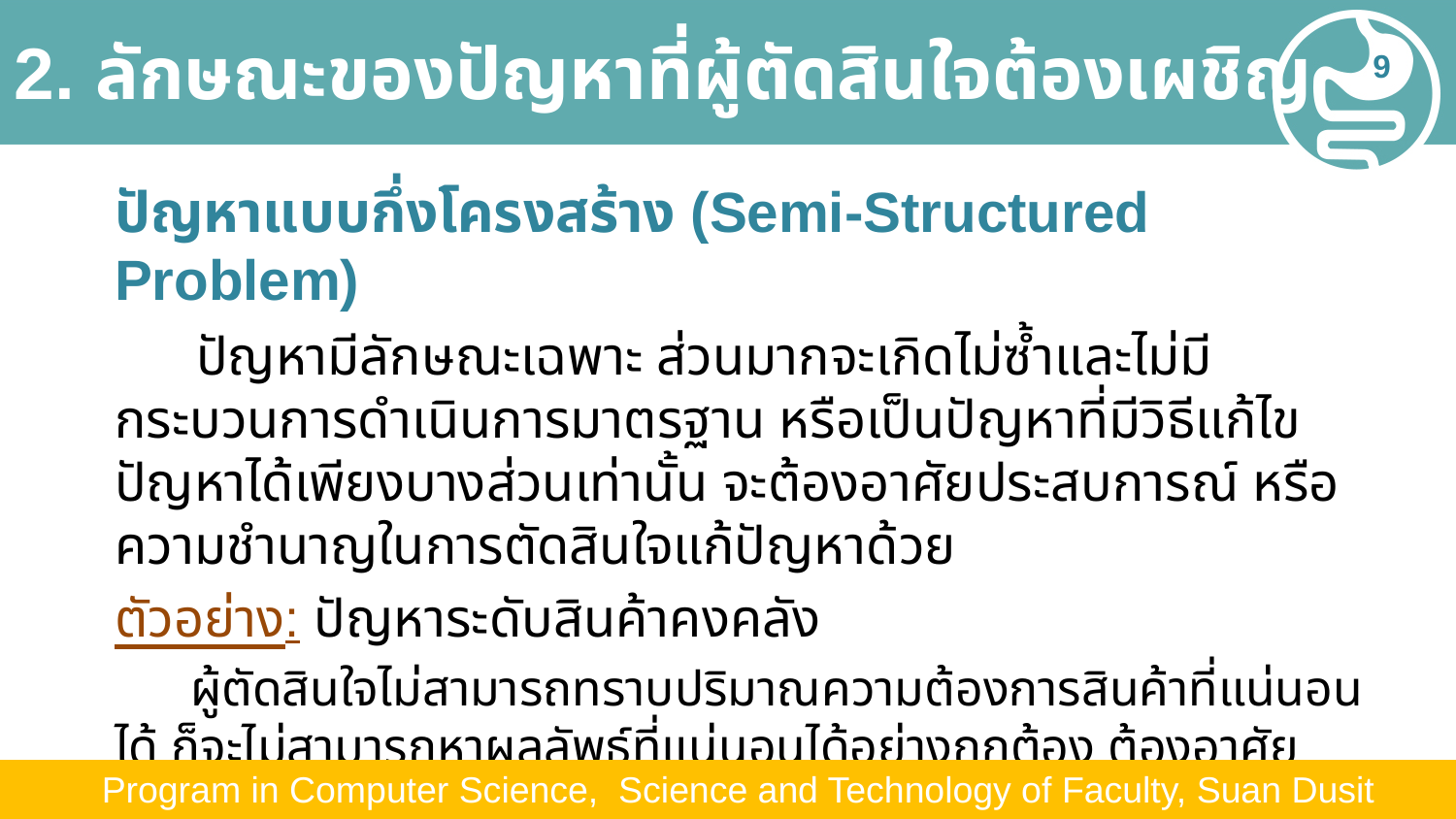

# 2. ลักษณะของปัญหาที่ผู้ตัดสินใจต้องเผชิญ
9
ปัญหาแบบกึ่งโครงสร้าง (Semi-Structured Problem)
      ปัญหามีลักษณะเฉพาะ ส่วนมากจะเกิดไม่ซ้ำและไม่มีกระบวนการดำเนินการมาตรฐาน หรือเป็นปัญหาที่มีวิธีแก้ไขปัญหาได้เพียงบางส่วนเท่านั้น จะต้องอาศัยประสบการณ์ หรือความชำนาญในการตัดสินใจแก้ปัญหาด้วย
ตัวอย่าง: ปัญหาระดับสินค้าคงคลัง
      ผู้ตัดสินใจไม่สามารถทราบปริมาณความต้องการสินค้าที่แน่นอนได้ ก็จะไม่สามารถหาผลลัพธ์ที่แน่นอนได้อย่างถูกต้อง ต้องอาศัยประสบการณ์ในการคาดการณ์ปริมาณความต้องการในอนาคต
	อาจใช้ระบบปัญญาประดิษฐ์ (AI) เข้ามาช่วยในการตัดสินใจ

  Program in Computer Science,  Science and Technology of Faculty, Suan Dusit University